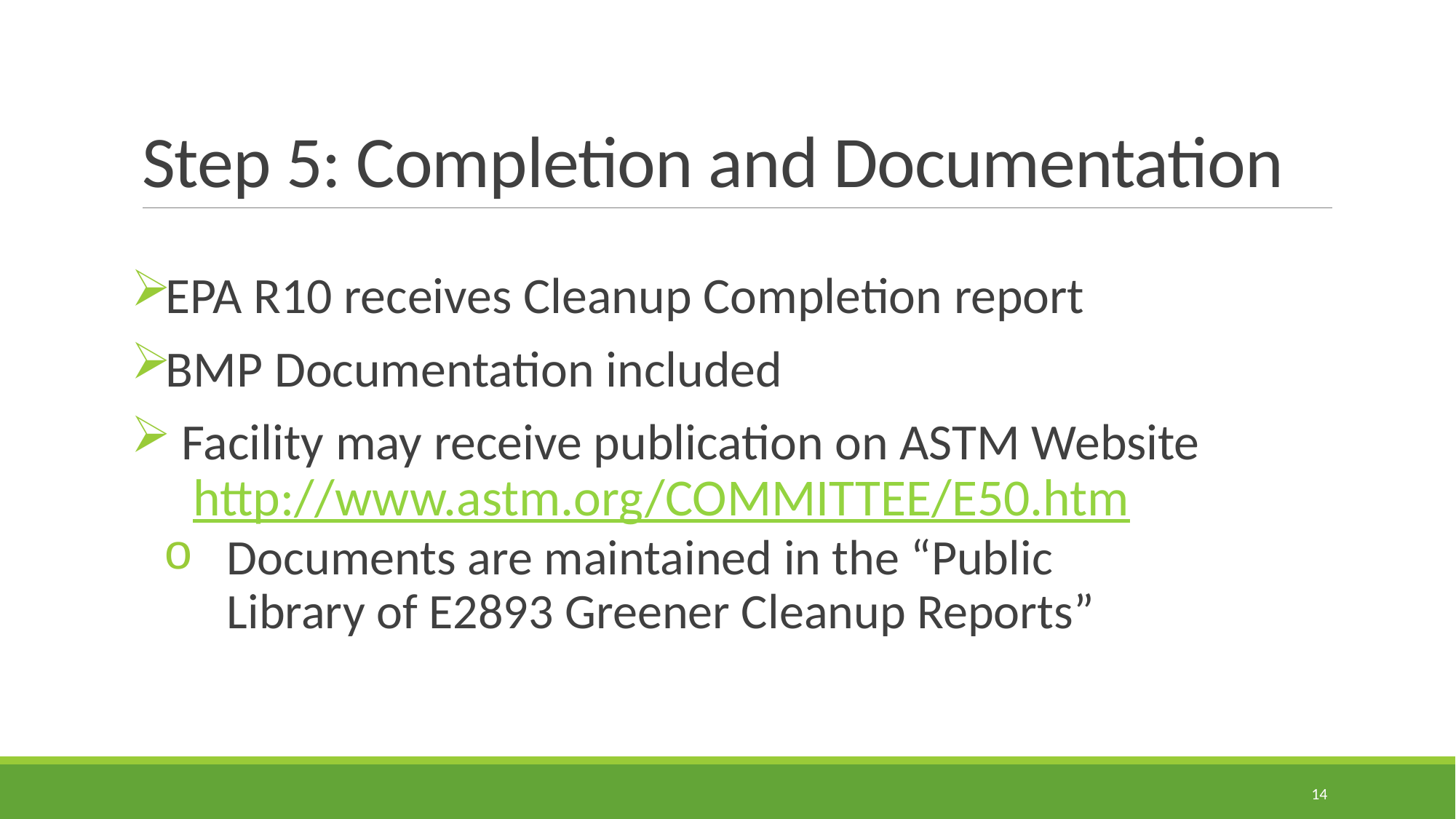

# Step 5: Completion and Documentation

EPA R10 receives Cleanup Completion report
BMP Documentation included
Facility may receive publication on ASTM Website  http://www.astm.org/COMMITTEE/E50.htm
Documents are maintained in the “Public Library of E2893 Greener Cleanup Reports”

14